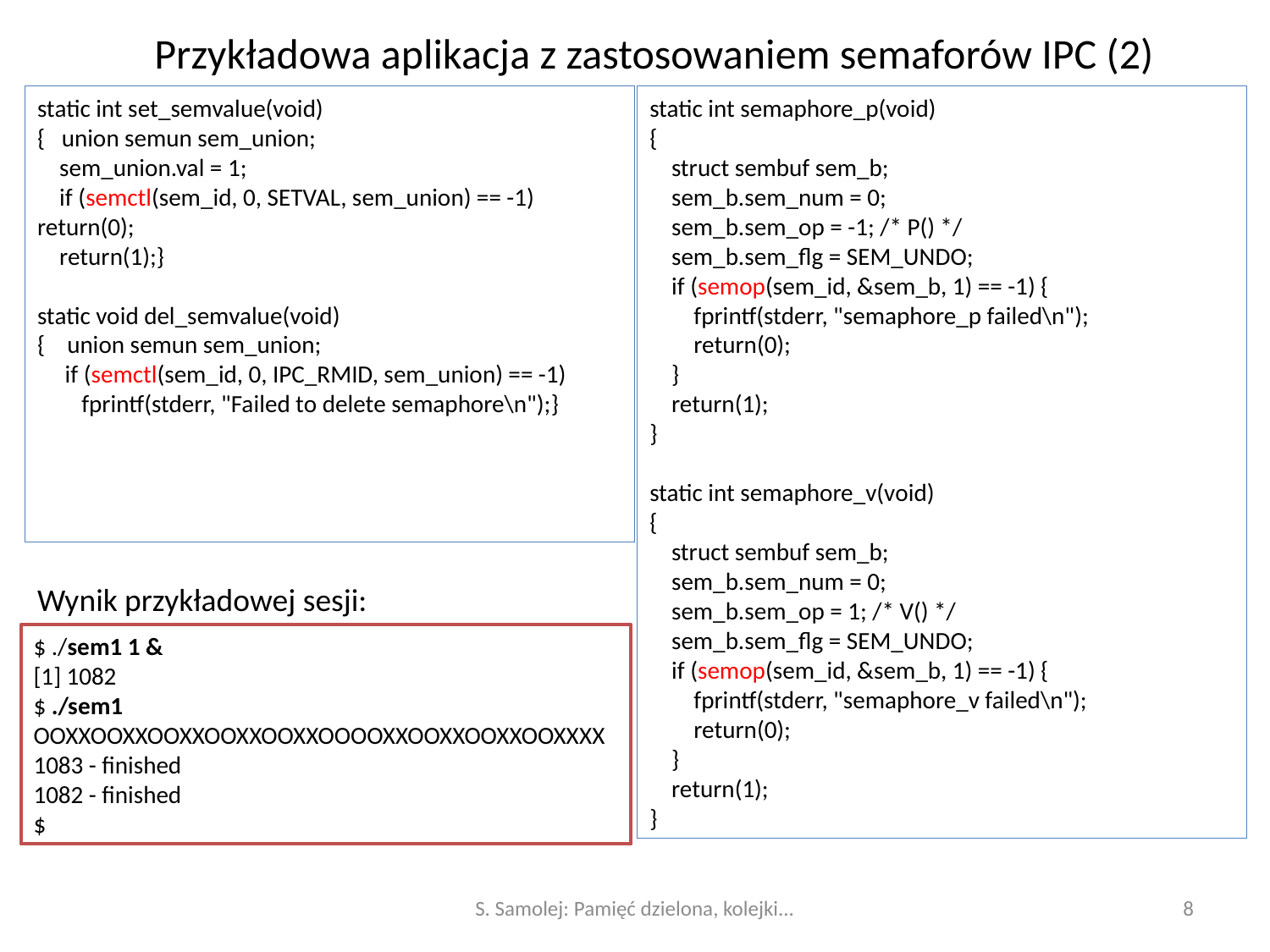

# Przykładowa aplikacja z zastosowaniem semaforów IPC (2)
static int set_semvalue(void)
{   union semun sem_union;
    sem_union.val = 1;
    if (semctl(sem_id, 0, SETVAL, sem_union) == -1) 	return(0);
    return(1);}

static void del_semvalue(void)
{    union semun sem_union;
     if (semctl(sem_id, 0, IPC_RMID, sem_union) == -1)
        fprintf(stderr, "Failed to delete semaphore\n");}

static int semaphore_p(void)
{
    struct sembuf sem_b;
    sem_b.sem_num = 0;
    sem_b.sem_op = -1; /* P() */
    sem_b.sem_flg = SEM_UNDO;
    if (semop(sem_id, &sem_b, 1) == -1) {
        fprintf(stderr, "semaphore_p failed\n");
        return(0);
    }
    return(1);
}

static int semaphore_v(void)
{
    struct sembuf sem_b;
    sem_b.sem_num = 0;
    sem_b.sem_op = 1; /* V() */
    sem_b.sem_flg = SEM_UNDO;
    if (semop(sem_id, &sem_b, 1) == -1) {
        fprintf(stderr, "semaphore_v failed\n");
        return(0);
    }
    return(1);
}
Wynik przykładowej sesji:
$ ./sem1 1 &
[1] 1082
$ ./sem1
OOXXOOXXOOXXOOXXOOXXOOOOXXOOXXOOXXOOXXXX
1083 - finished
1082 - finished
$
S. Samolej: Pamięć dzielona, kolejki...
8